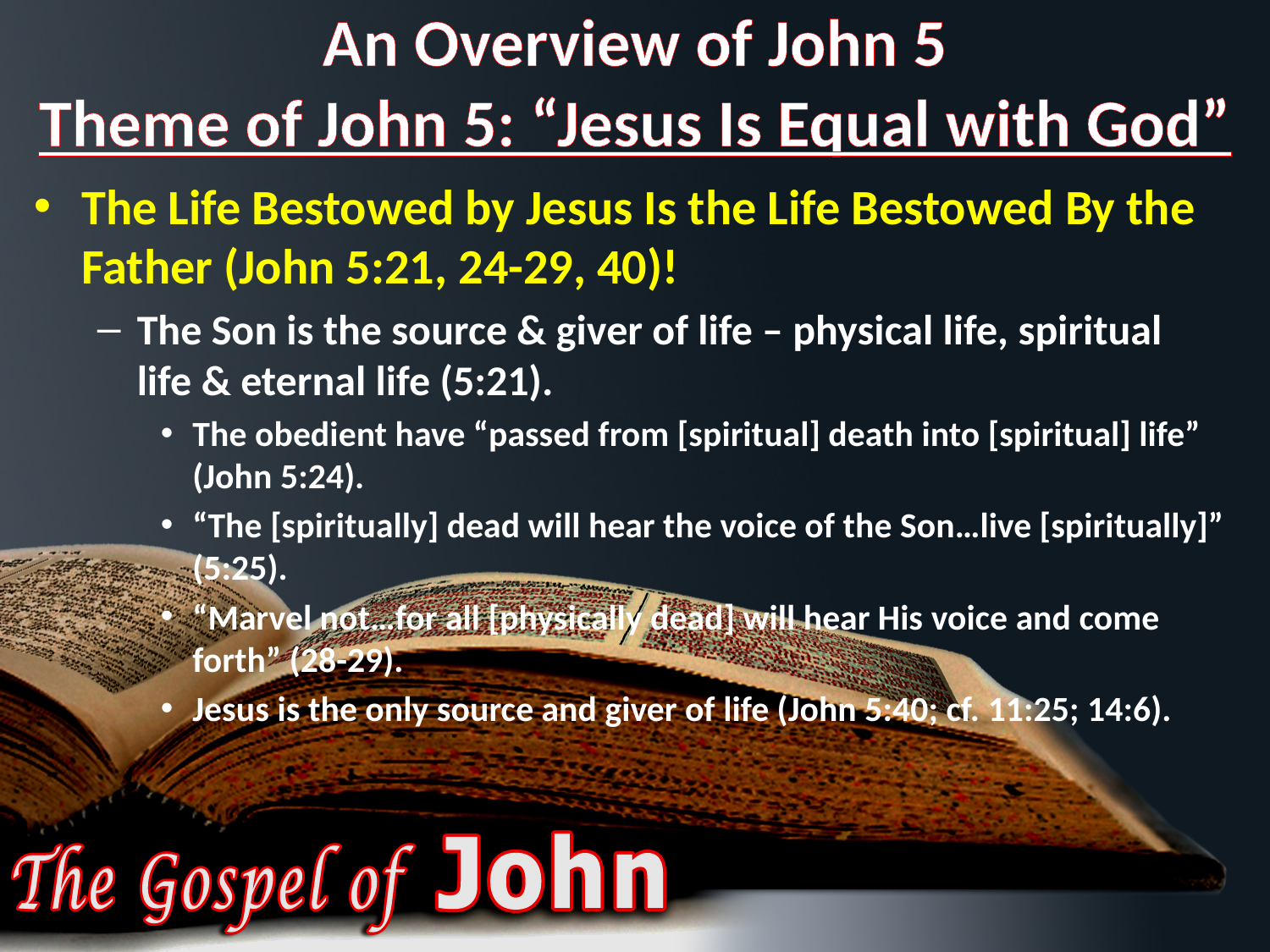

# An Overview of John 5 Theme of John 5: “Jesus Is Equal with God”
The Life Bestowed by Jesus Is the Life Bestowed By the Father (John 5:21, 24-29, 40)!
The Son is the source & giver of life – physical life, spiritual life & eternal life (5:21).
The obedient have “passed from [spiritual] death into [spiritual] life” (John 5:24).
“The [spiritually] dead will hear the voice of the Son…live [spiritually]” (5:25).
“Marvel not…for all [physically dead] will hear His voice and come forth” (28-29).
Jesus is the only source and giver of life (John 5:40; cf. 11:25; 14:6).